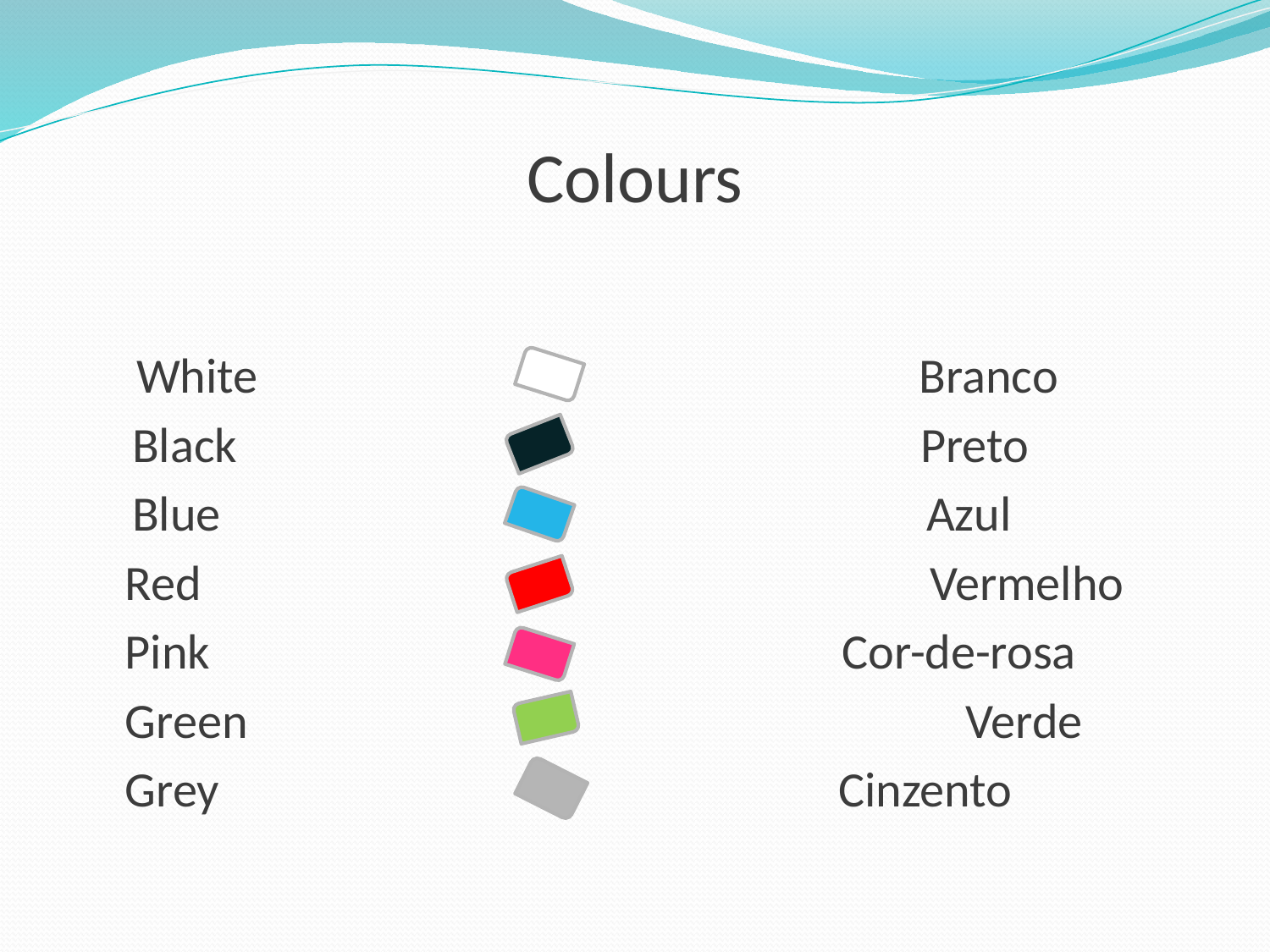

Colours

	  White                                                           Branco
     Black                                                             Preto
     Blue                                                               Azul
	 Red                                                                 Vermelho
   	 Pink			                               Cor-de-rosa
	 Green		                                          Verde
	 Grey		                                          Cinzento